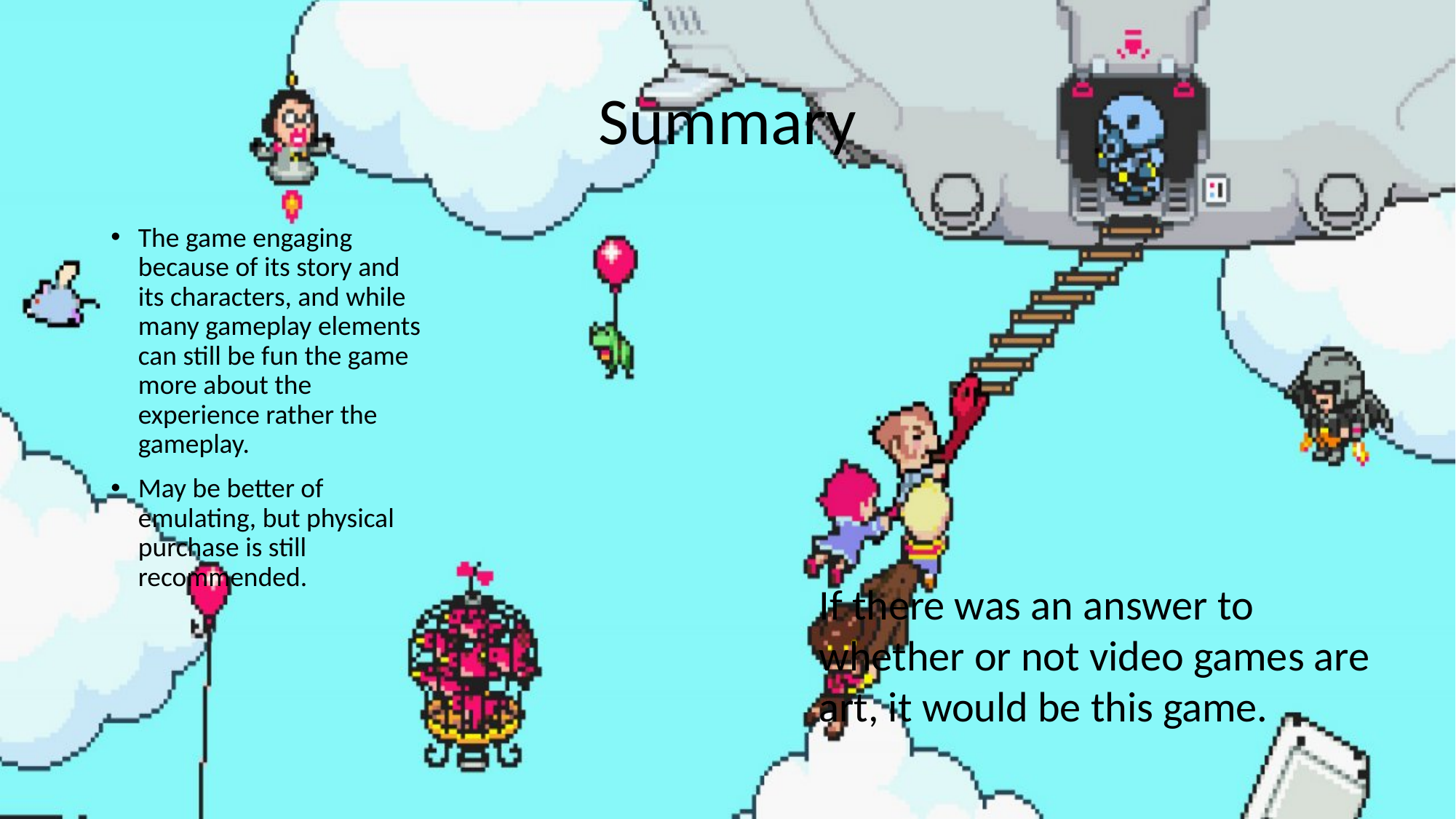

# Summary
The game engaging because of its story and its characters, and while many gameplay elements can still be fun the game more about the experience rather the gameplay.
May be better of emulating, but physical purchase is still recommended.
If there was an answer to whether or not video games are art, it would be this game.